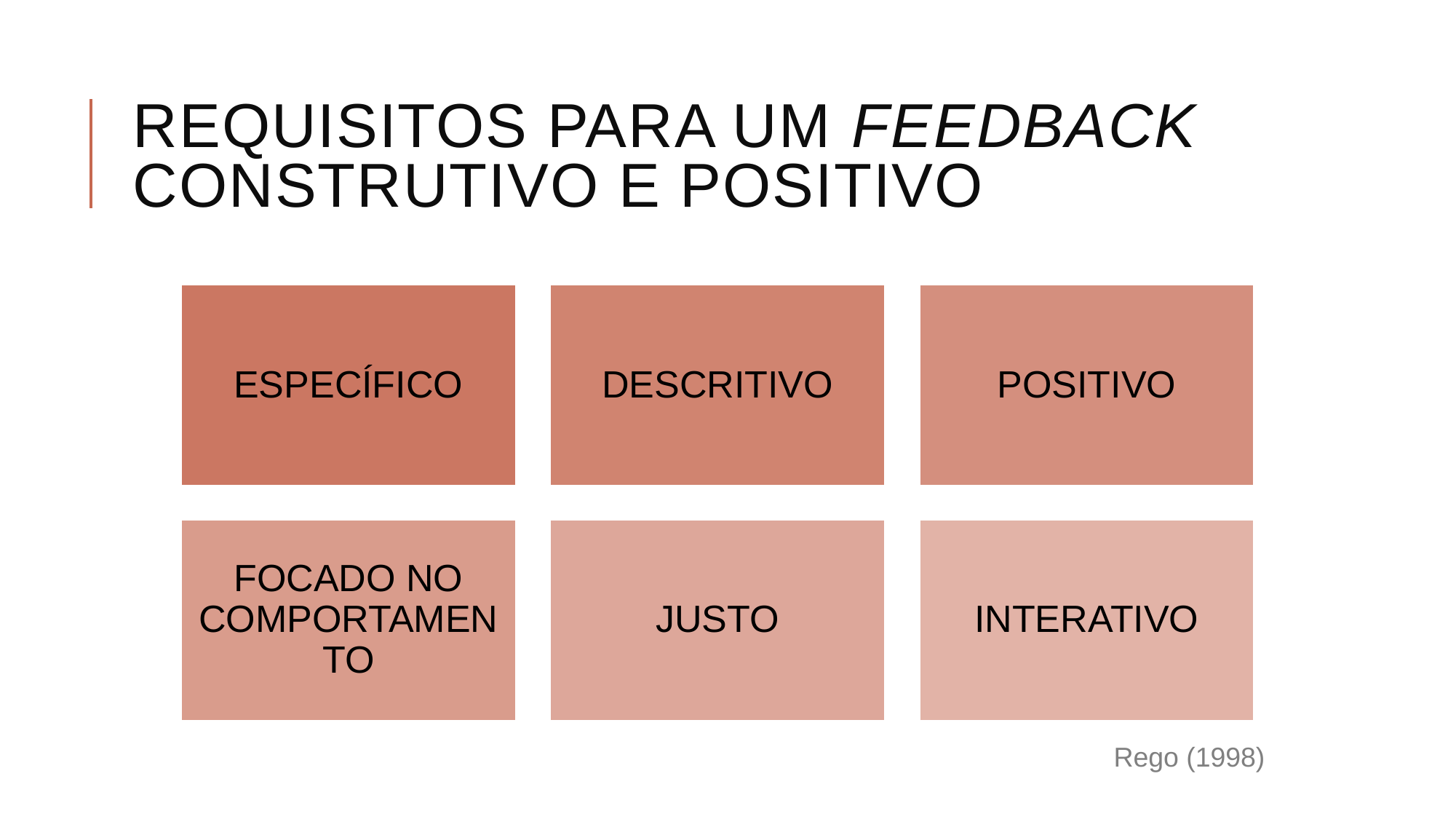

# Requisitos para um feedback construtivo e positivo
ESPECÍFICO
DESCRITIVO
POSITIVO
FOCADO NO COMPORTAMENTO
JUSTO
INTERATIVO
Rego (1998)